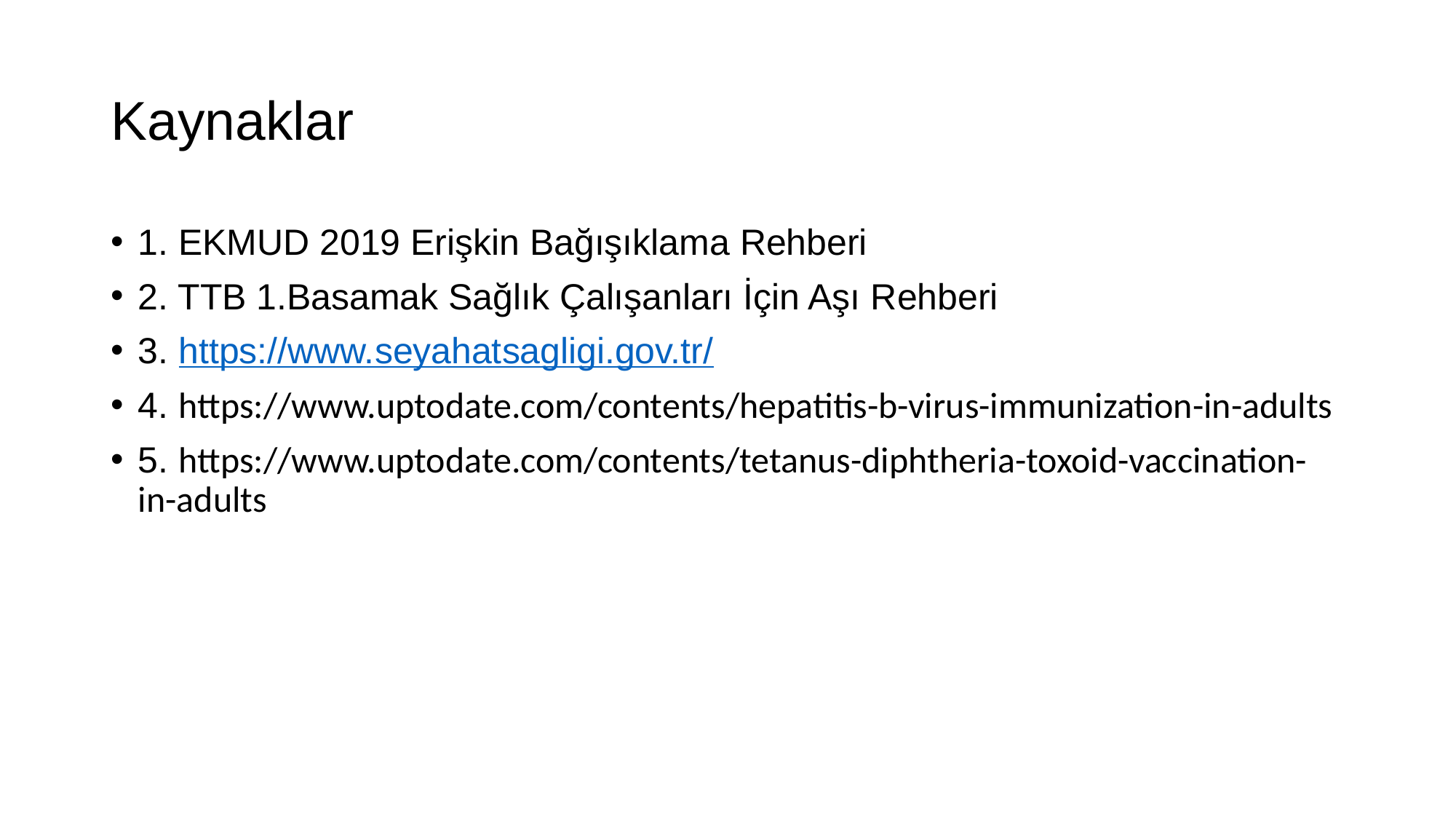

# Kaynaklar
1. EKMUD 2019 Erişkin Bağışıklama Rehberi
2. TTB 1.Basamak Sağlık Çalışanları İçin Aşı Rehberi
3. https://www.seyahatsagligi.gov.tr/
4. https://www.uptodate.com/contents/hepatitis-b-virus-immunization-in-adults
5. https://www.uptodate.com/contents/tetanus-diphtheria-toxoid-vaccination-in-adults